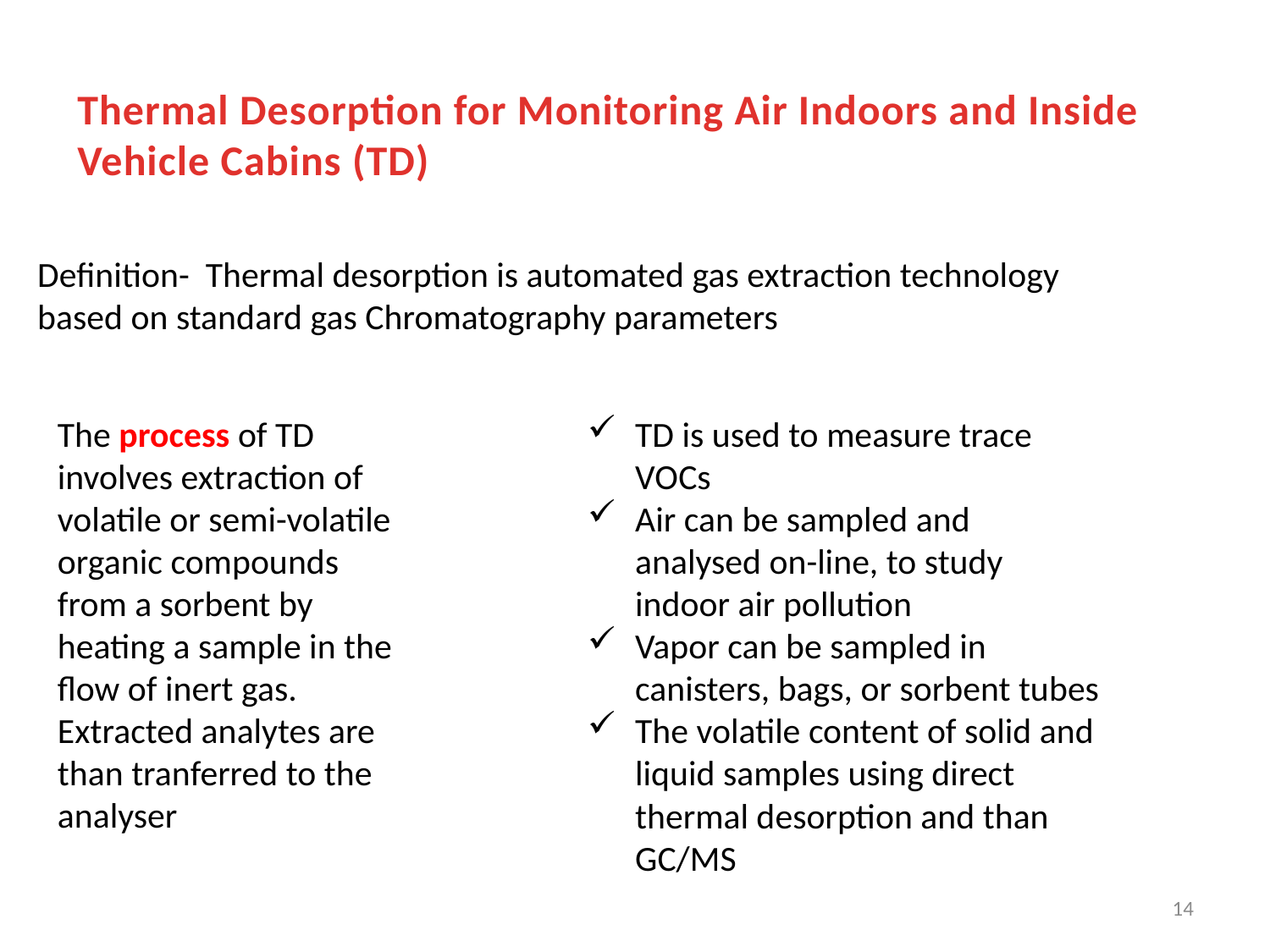

Thermal Desorption for Monitoring Air Indoors and Inside Vehicle Cabins (TD)
Definition-  Thermal desorption is automated gas extraction technology based on standard gas Chromatography parameters
The process of TD involves extraction of volatile or semi-volatile organic compounds from a sorbent by heating a sample in the flow of inert gas. Extracted analytes are than tranferred to the analyser
TD is used to measure trace VOCs
Air can be sampled and analysed on-line, to study indoor air pollution
Vapor can be sampled in canisters, bags, or sorbent tubes
The volatile content of solid and liquid samples using direct thermal desorption and than GC/MS
14